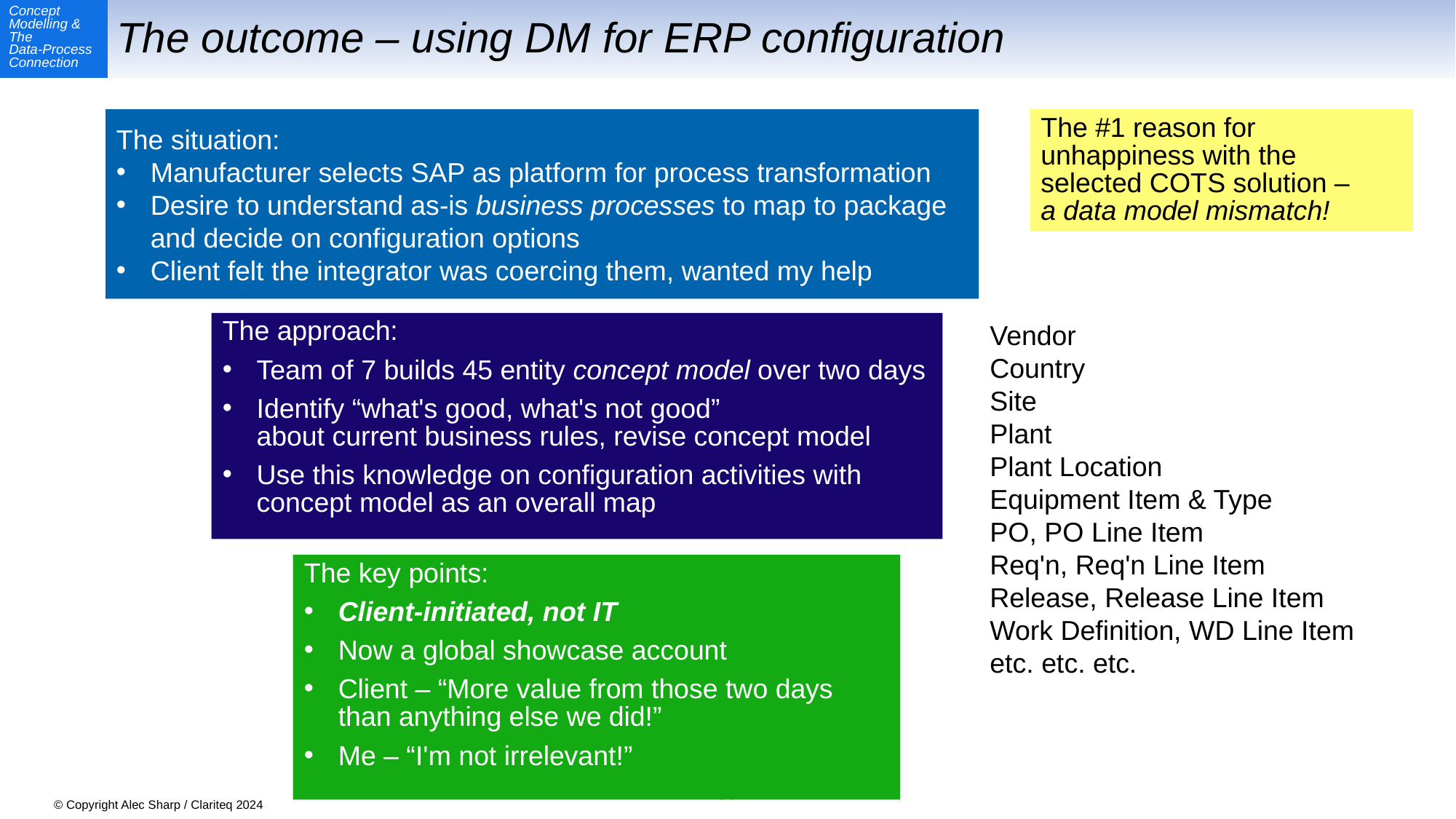

# The outcome – using DM for ERP configuration
The situation:
Manufacturer selects SAP as platform for process transformation
Desire to understand as-is business processes to map to package and decide on configuration options
Client felt the integrator was coercing them, wanted my help
The #1 reason for unhappiness with the selected COTS solution –
a data model mismatch!
The approach:
Team of 7 builds 45 entity concept model over two days
Identify “what's good, what's not good”
about current business rules, revise concept model
Use this knowledge on configuration activities with
concept model as an overall map
Vendor
Country
Site
Plant
Plant Location
Equipment Item & Type
PO, PO Line Item
Req'n, Req'n Line Item
Release, Release Line Item
Work Definition, WD Line Item
etc. etc. etc.
The key points:
Client-initiated, not IT
Now a global showcase account
Client – “More value from those two days
than anything else we did!”
Me – “I'm not irrelevant!”